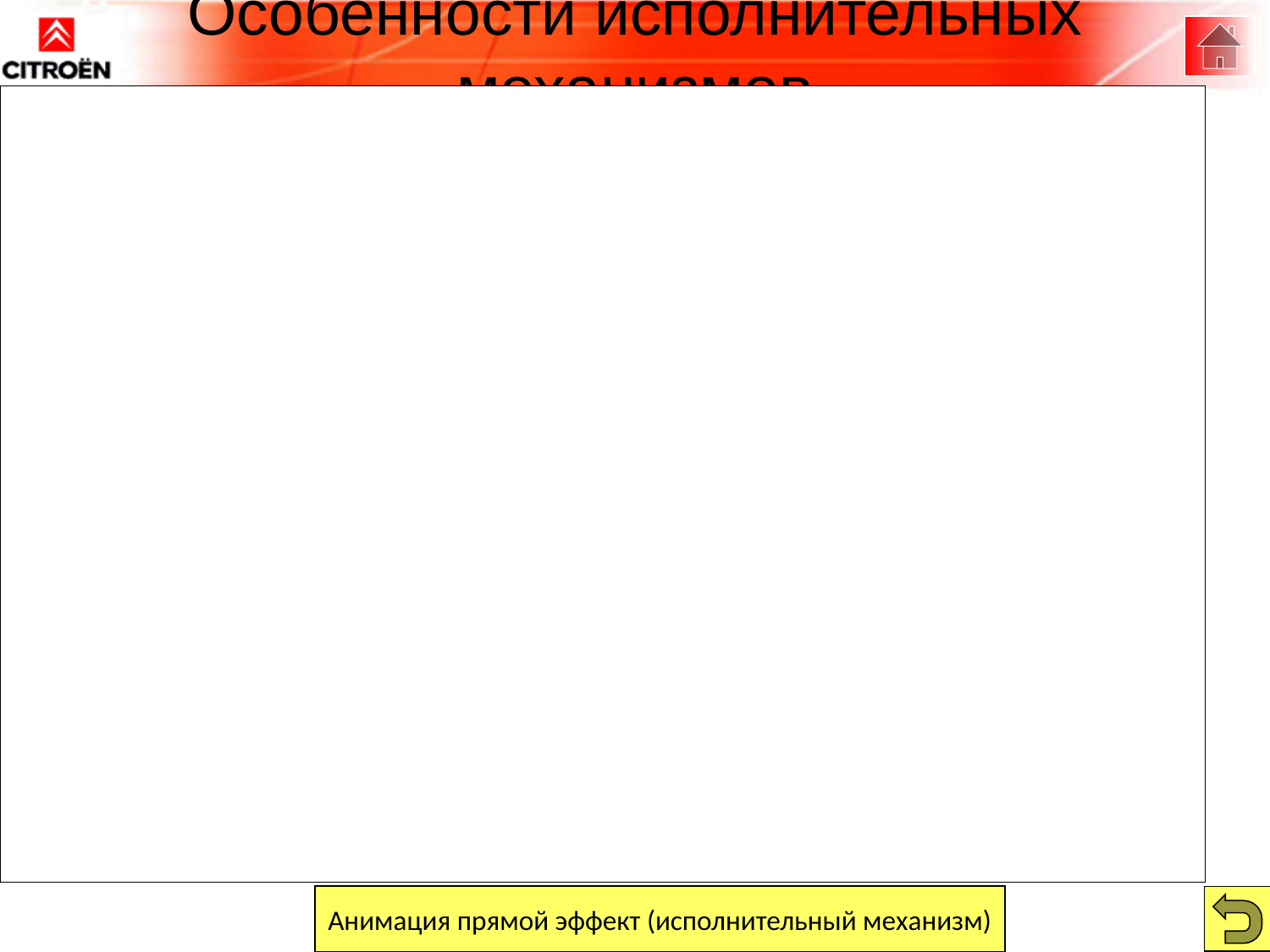

Особенности исполнительных механизмов

Анимация прямой эффект (исполнительный механизм)